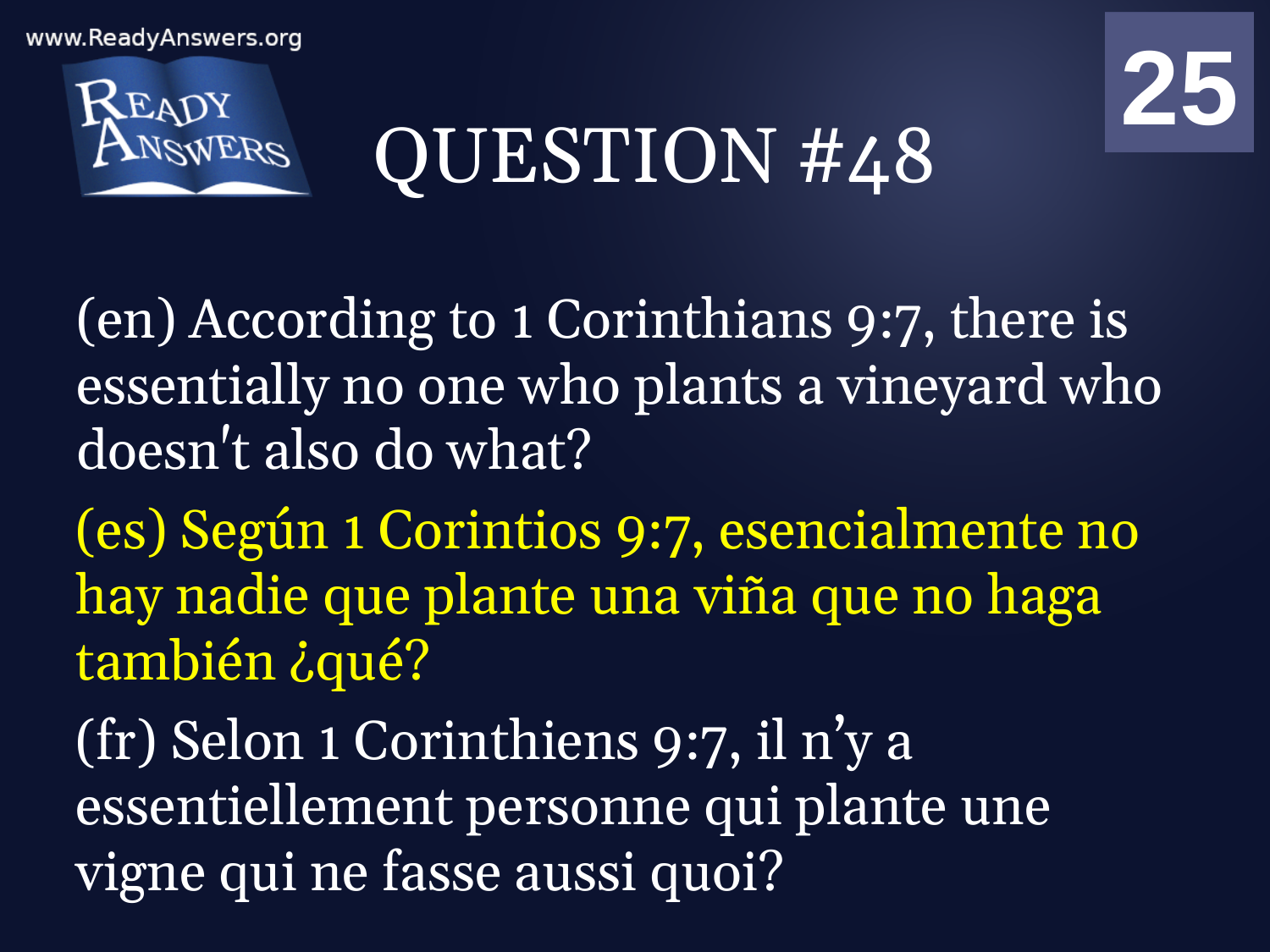

01
02
03
04
05
06
07
08
09
10
11
12
13
14
15
16
17
18
19
20
21
22
23
24
25
00
# QUESTION #48
(en) According to 1 Corinthians 9:7, there is essentially no one who plants a vineyard who doesn't also do what?
(es) Según 1 Corintios 9:7, esencialmente no hay nadie que plante una viña que no haga también ¿qué?
(fr) Selon 1 Corinthiens 9:7, il n’y a essentiellement personne qui plante une vigne qui ne fasse aussi quoi?